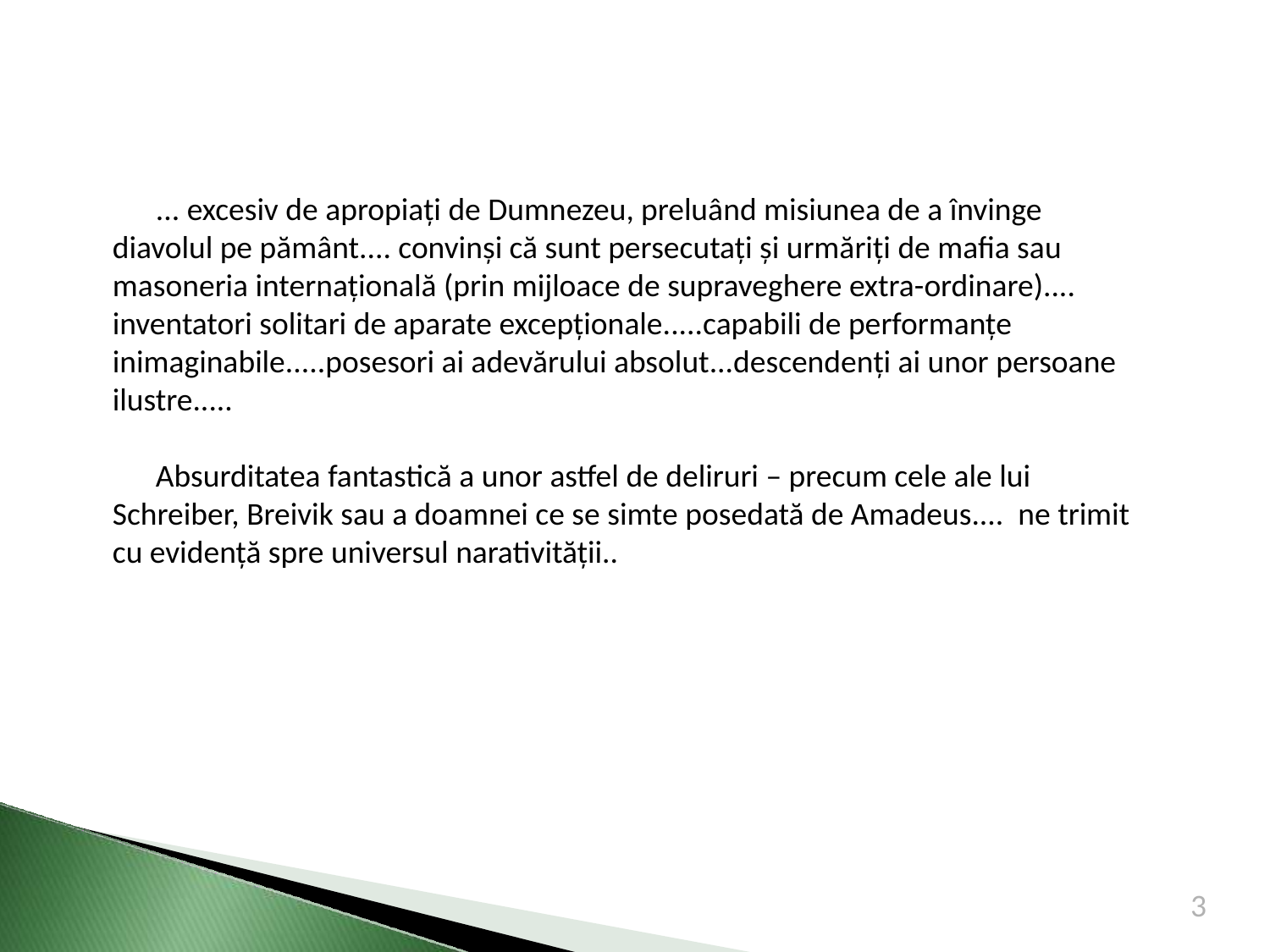

... excesiv de apropiați de Dumnezeu, preluând misiunea de a învinge diavolul pe pământ.... convinși că sunt persecutați și urmăriți de mafia sau masoneria internațională (prin mijloace de supraveghere extra-ordinare).... inventatori solitari de aparate excepționale.....capabili de performanțe inimaginabile.....posesori ai adevărului absolut...descendenți ai unor persoane  ilustre.....

      Absurditatea fantastică a unor astfel de deliruri – precum cele ale lui Schreiber, Breivik sau a doamnei ce se simte posedată de Amadeus....  ne trimit cu evidență spre universul narativității..
3